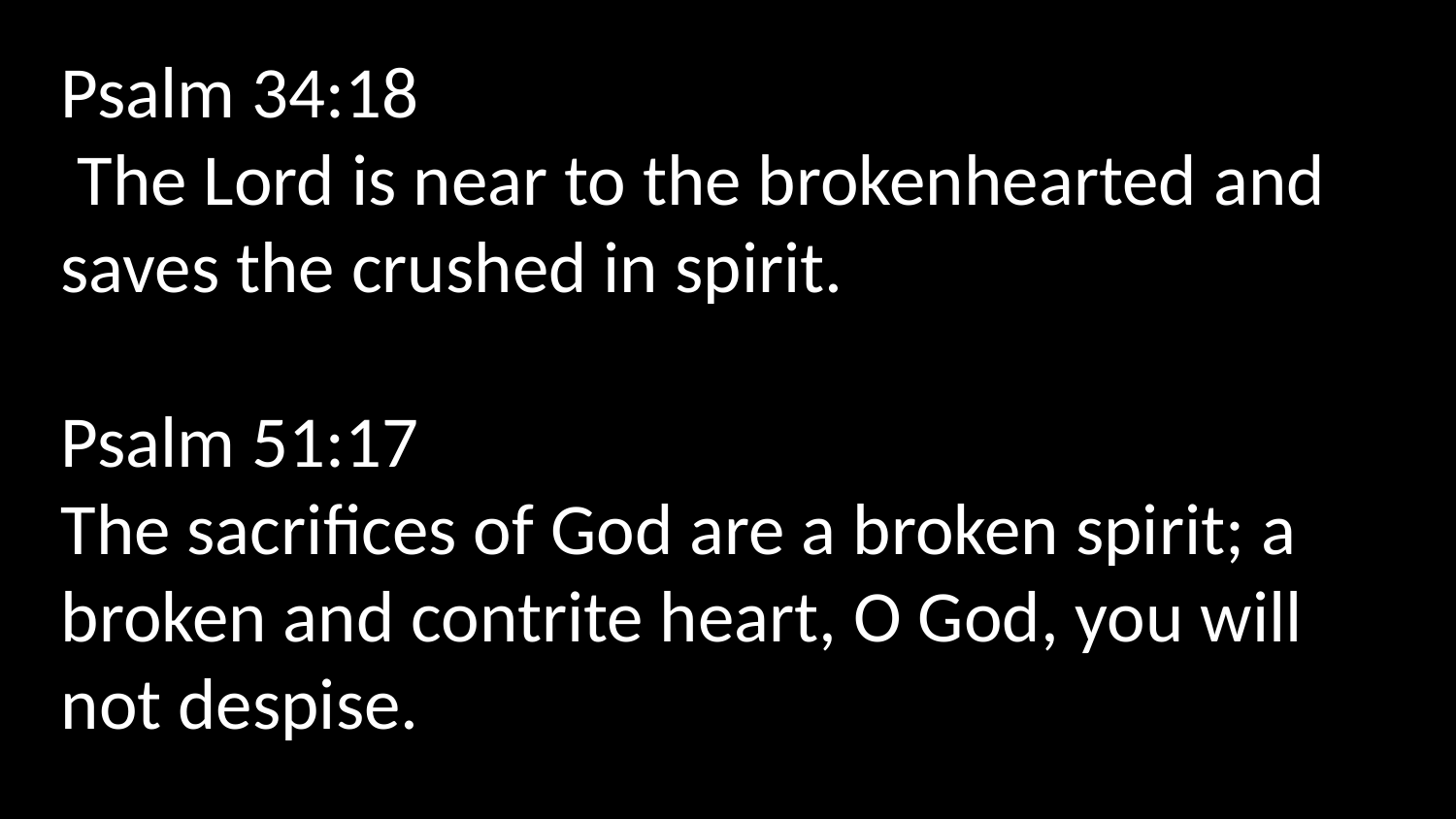

Psalm 34:18
 The Lord is near to the brokenhearted and saves the crushed in spirit.

Psalm 51:17
The sacrifices of God are a broken spirit; a broken and contrite heart, O God, you will not despise.